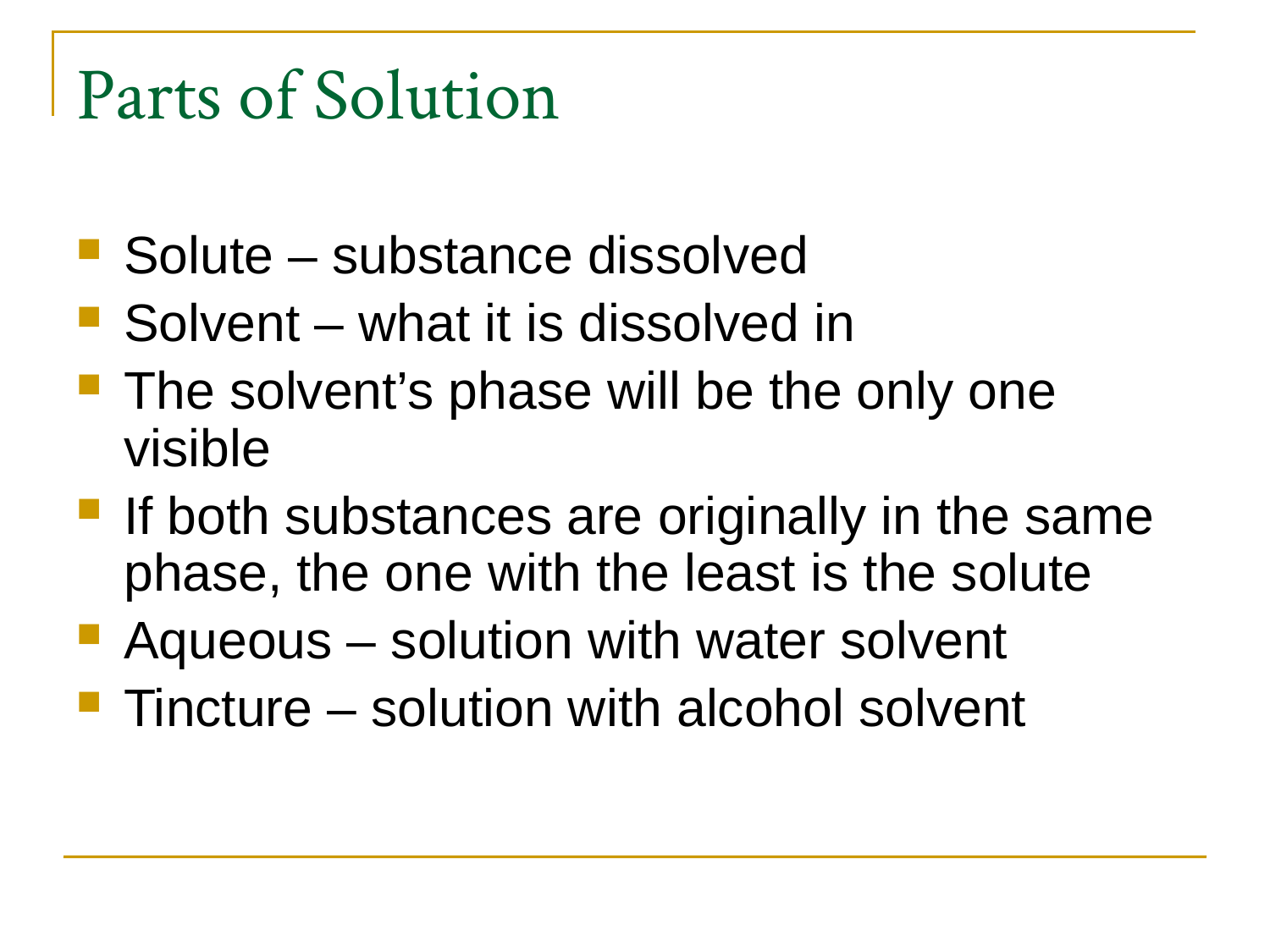

# Parts of Solution
Solute – substance dissolved
Solvent – what it is dissolved in
The solvent’s phase will be the only one visible
If both substances are originally in the same phase, the one with the least is the solute
Aqueous – solution with water solvent
Tincture – solution with alcohol solvent